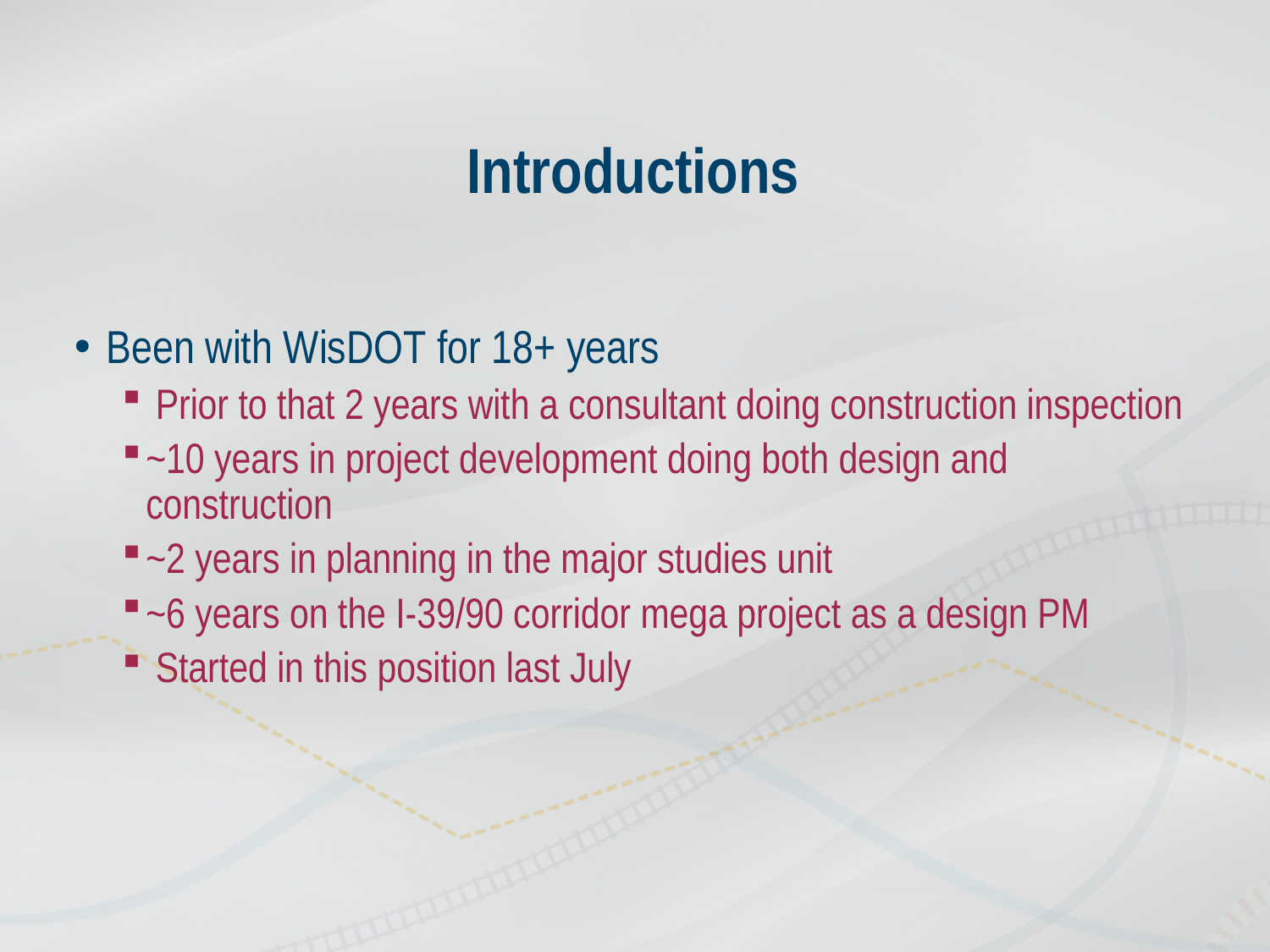

# Introductions
Been with WisDOT for 18+ years
 Prior to that 2 years with a consultant doing construction inspection
~10 years in project development doing both design and construction
~2 years in planning in the major studies unit
~6 years on the I-39/90 corridor mega project as a design PM
 Started in this position last July